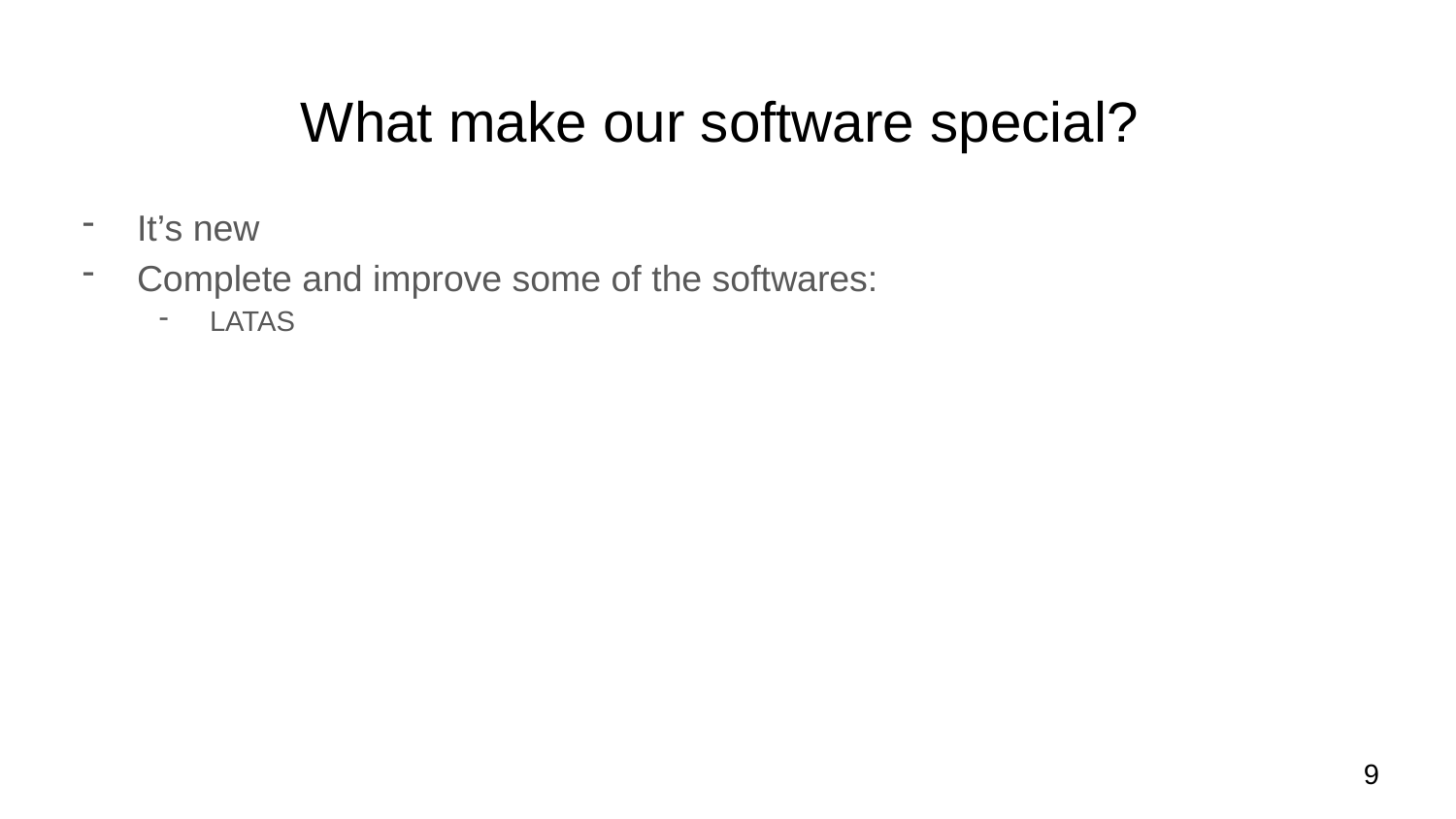

# What make our software special?

It’s new
Complete and improve some of the softwares:
LATAS
9